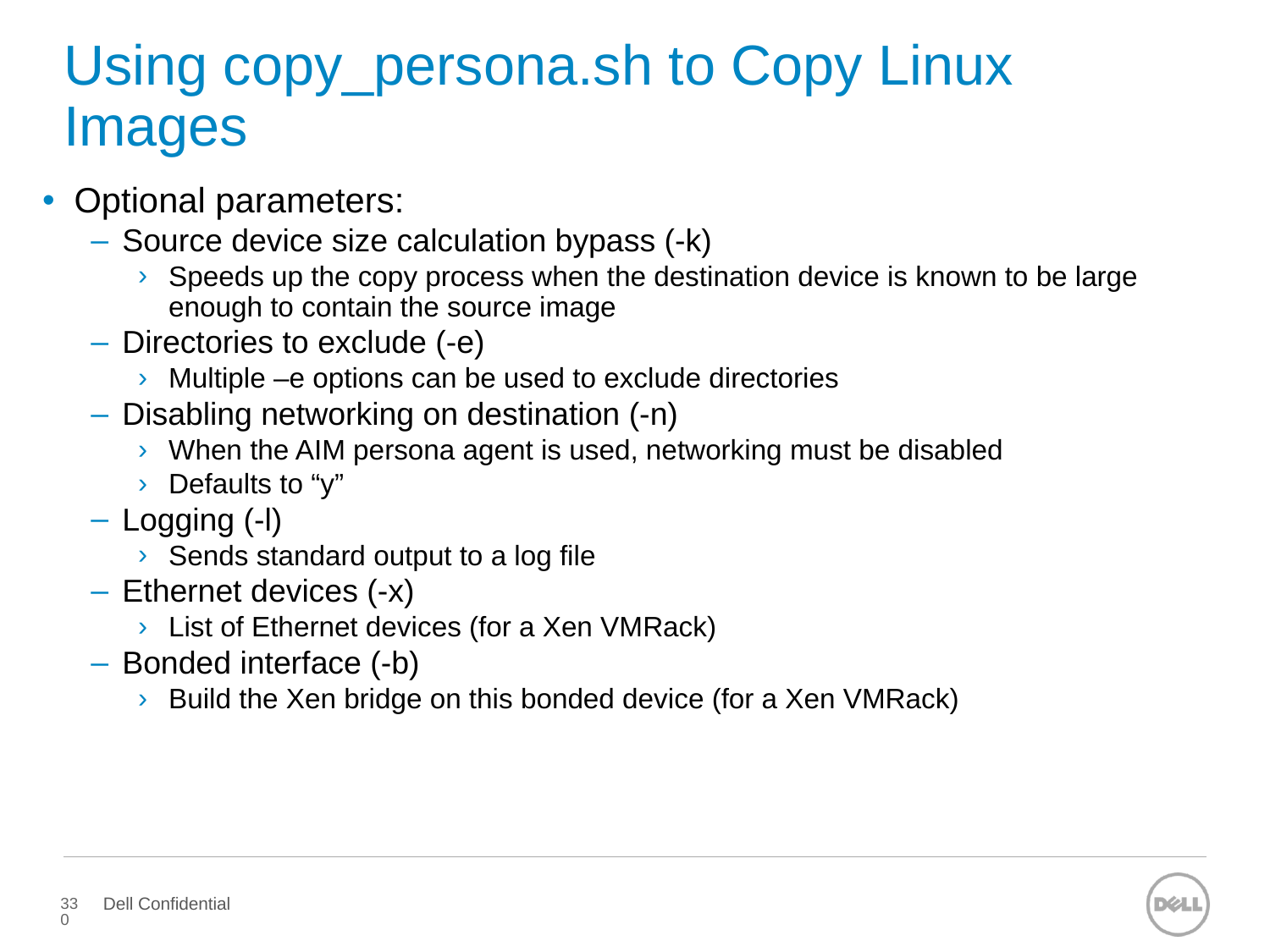

# Using copy_persona.sh to Copy Linux Images
Optional parameters:
Source device size calculation bypass (-k)
Speeds up the copy process when the destination device is known to be large enough to contain the source image
Directories to exclude (-e)
Multiple –e options can be used to exclude directories
Disabling networking on destination (-n)
When the AIM persona agent is used, networking must be disabled
Defaults to “y”
Logging (-l)
Sends standard output to a log file
Ethernet devices (-x)
List of Ethernet devices (for a Xen VMRack)
Bonded interface (-b)
Build the Xen bridge on this bonded device (for a Xen VMRack)